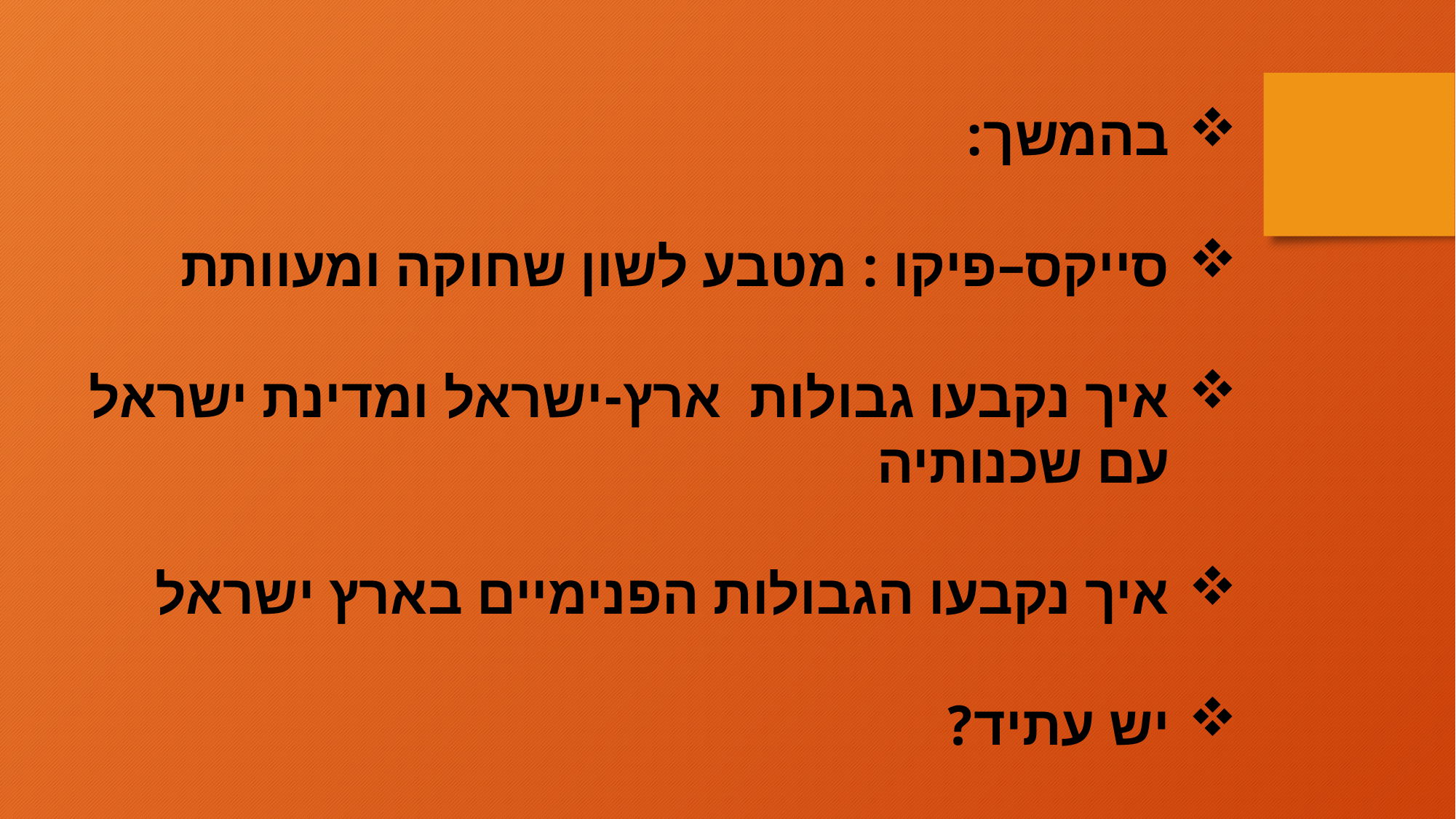

בהמשך:

סייקס–פיקו : מטבע לשון שחוקה ומעוותת

איך נקבעו גבולות  ארץ-ישראל ומדינת ישראל עם שכנותיה

איך נקבעו הגבולות הפנימיים בארץ ישראל

יש עתיד?